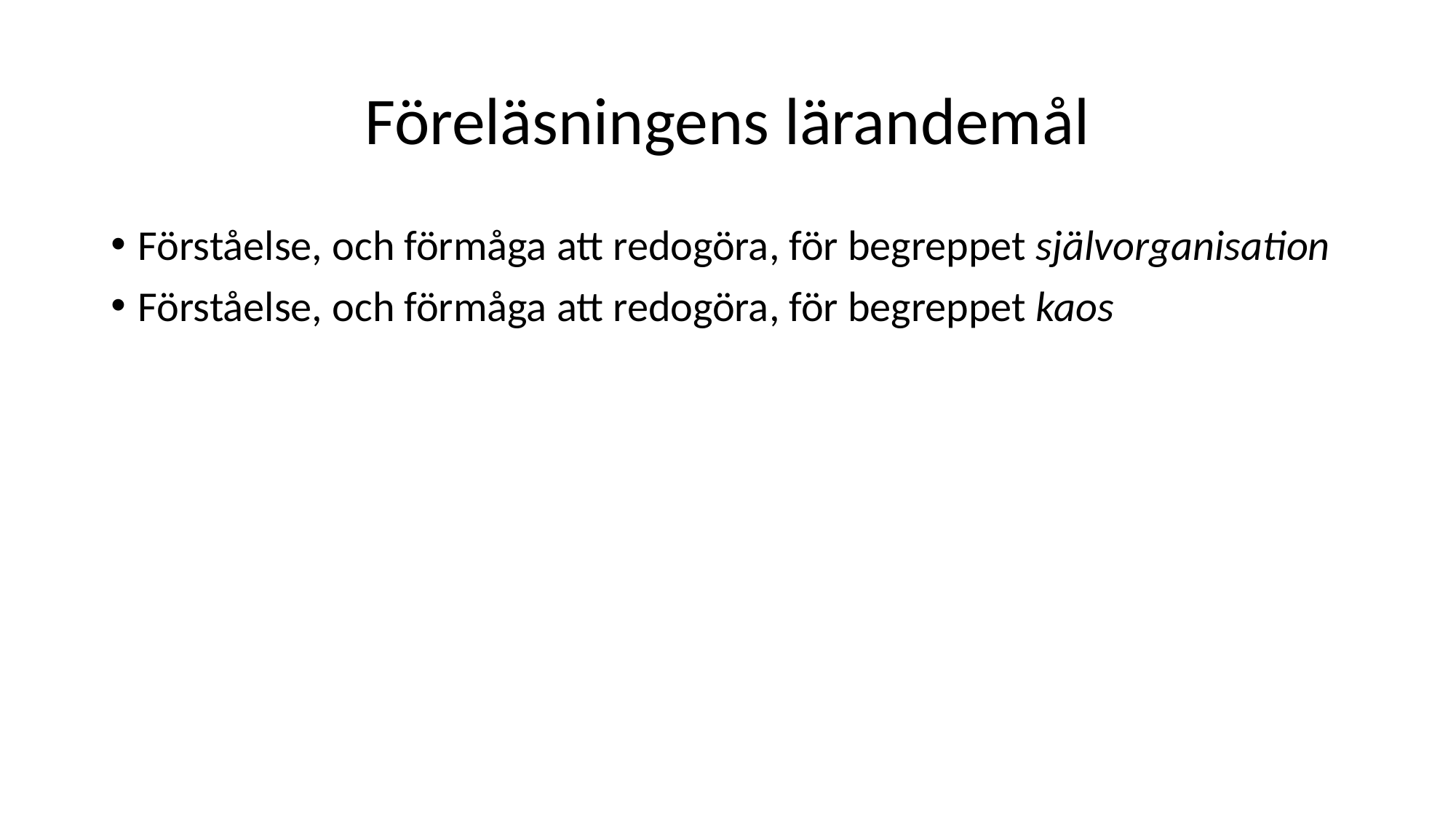

# Föreläsningens lärandemål
Förståelse, och förmåga att redogöra, för begreppet självorganisation
Förståelse, och förmåga att redogöra, för begreppet kaos